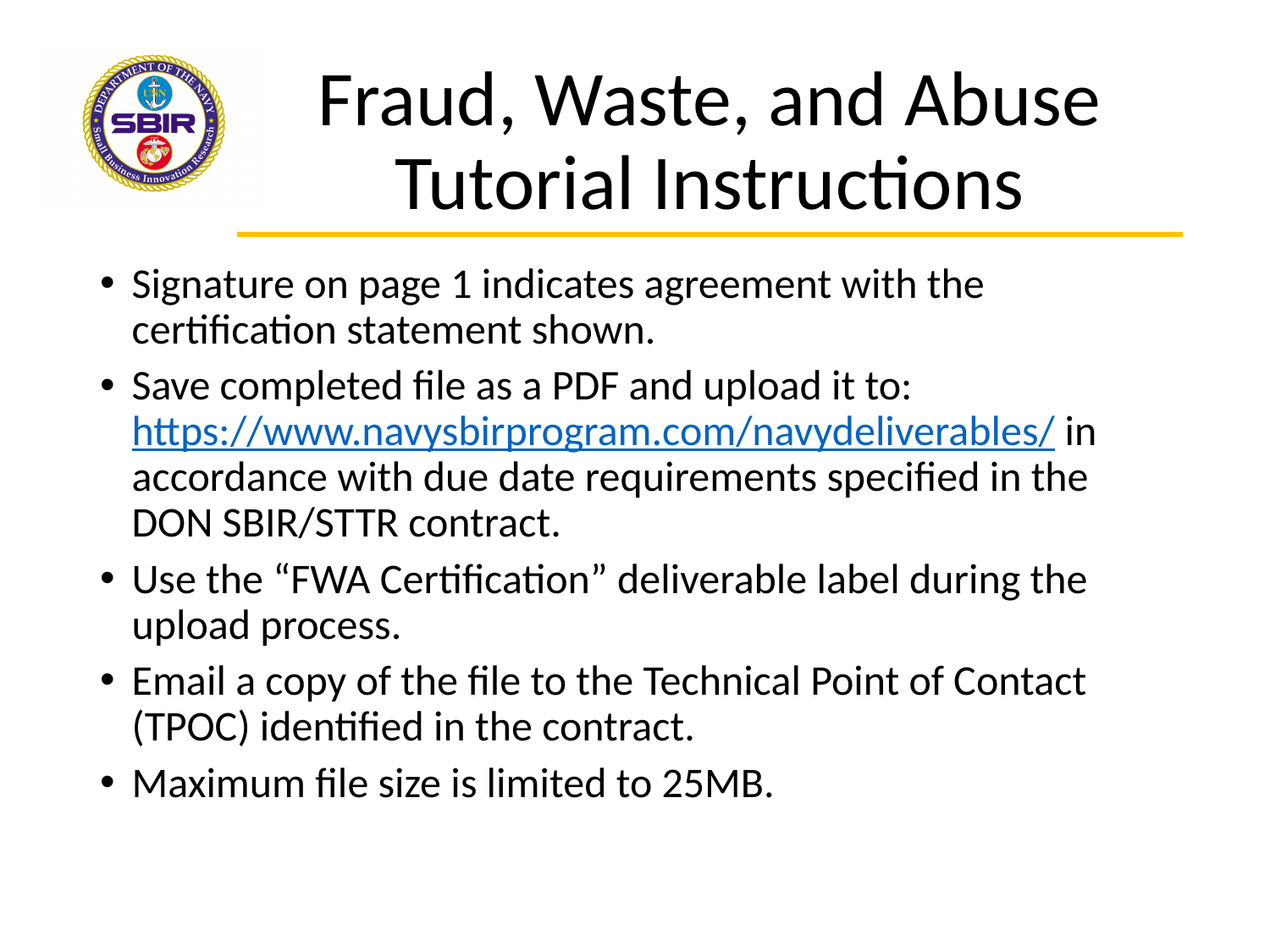

# Fraud, Waste, and Abuse Tutorial Instructions
Signature on page 1 indicates agreement with the certification statement shown.
Save completed file as a PDF and upload it to: https://www.navysbirprogram.com/navydeliverables/ in accordance with due date requirements specified in the DON SBIR/STTR contract.
Use the “FWA Certification” deliverable label during the upload process.
Email a copy of the file to the Technical Point of Contact (TPOC) identified in the contract.
Maximum file size is limited to 25MB.